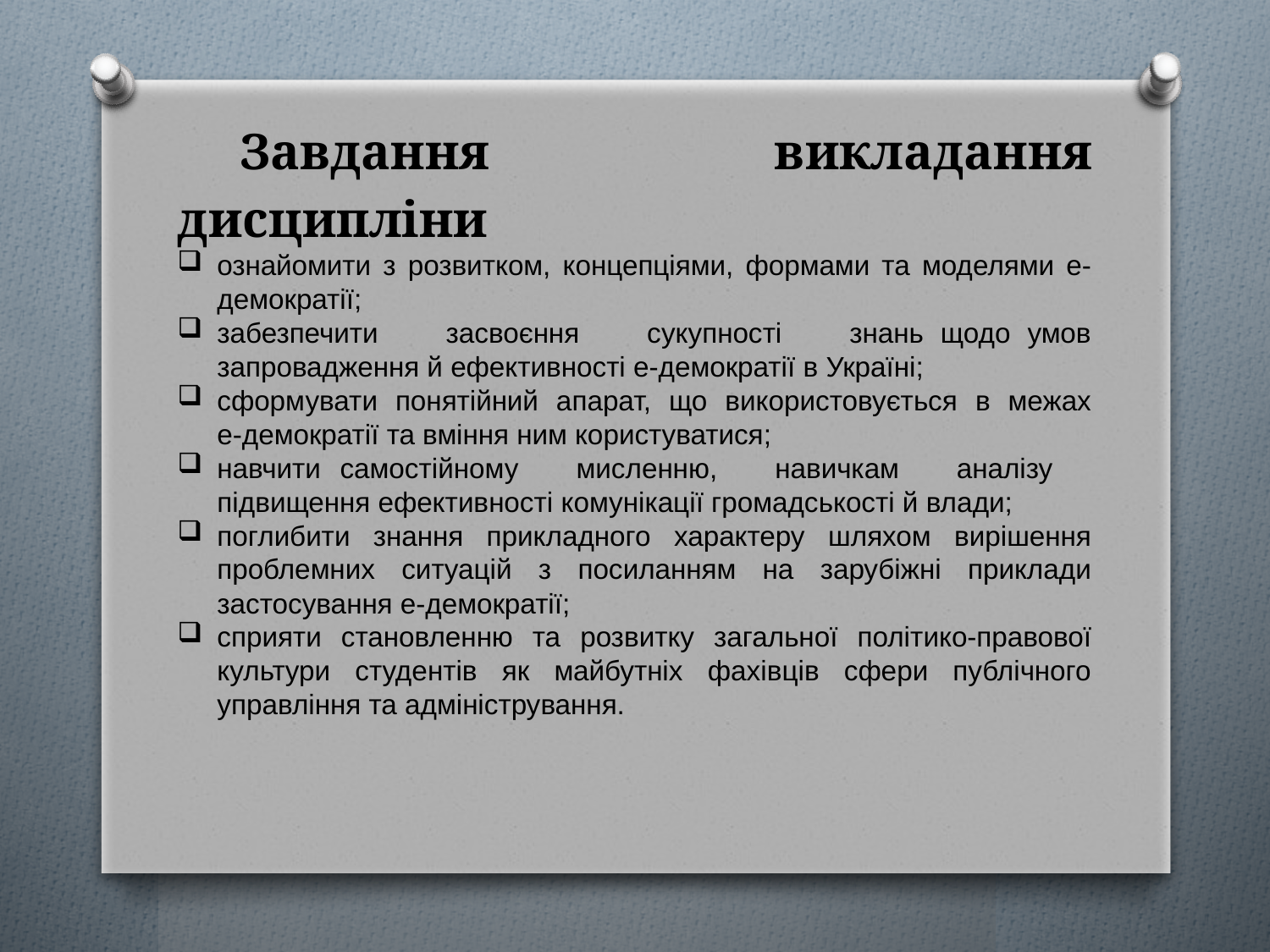

Завдання викладання дисципліни
ознайомити з розвитком, концепціями, формами та моделями е-демократії;
забезпечити    засвоєння    сукупності    знань щодо умов запровадження й ефективності е-демократії в Україні;
сформувати понятійний апарат, що використовується в межах
е-демократії та вміння ним користуватися;
навчити самостійному   мисленню,   навичкам   аналізу   підвищення ефективності комунікації громадськості й влади;
поглибити знання прикладного характеру шляхом вирішення проблемних ситуацій з посиланням на зарубіжні приклади застосування е-демократії;
сприяти становленню та розвитку загальної політико-правової культури студентів як майбутніх фахівців сфери публічного управління та адміністрування.